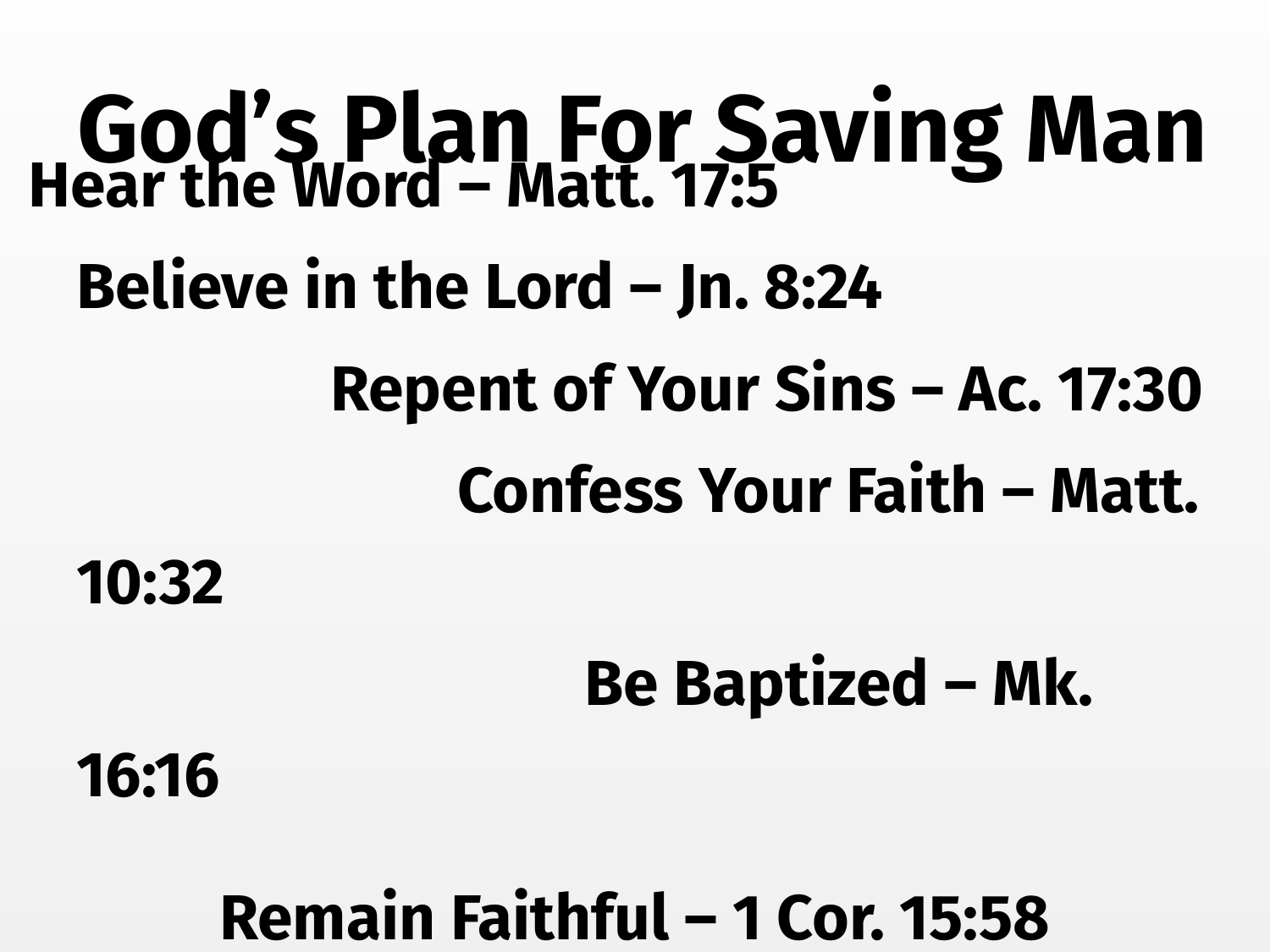

God’s Plan For Saving Man
Hear the Word – Matt. 17:5
	Believe in the Lord – Jn. 8:24
			Repent of Your Sins – Ac. 17:30
				Confess Your Faith – Matt. 10:32
					Be Baptized – Mk. 16:16

Remain Faithful – 1 Cor. 15:58